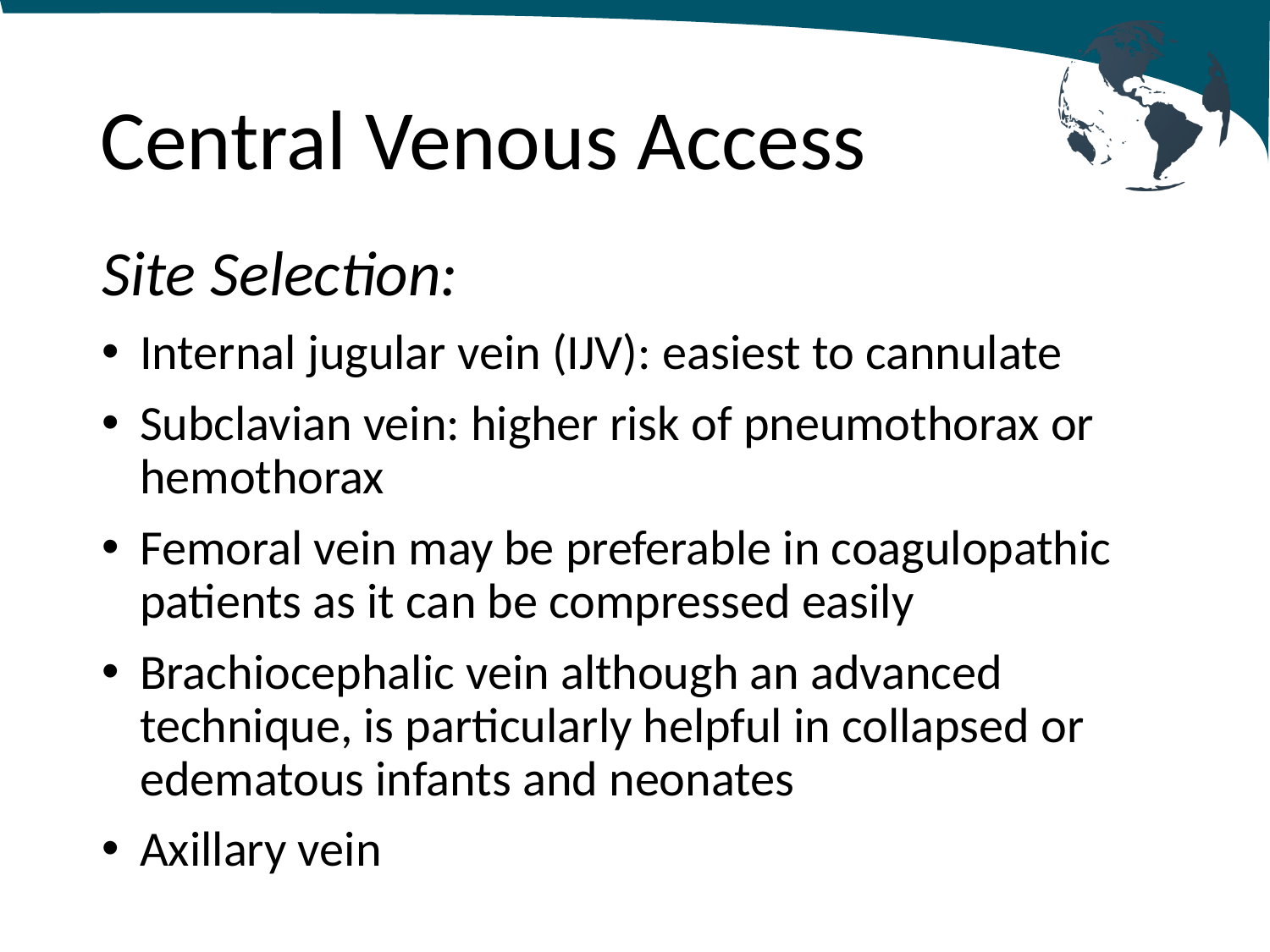

# Central Venous Access
Site Selection:
Internal jugular vein (IJV): easiest to cannulate
Subclavian vein: higher risk of pneumothorax or hemothorax
Femoral vein may be preferable in coagulopathic patients as it can be compressed easily
Brachiocephalic vein although an advanced technique, is particularly helpful in collapsed or edematous infants and neonates
Axillary vein